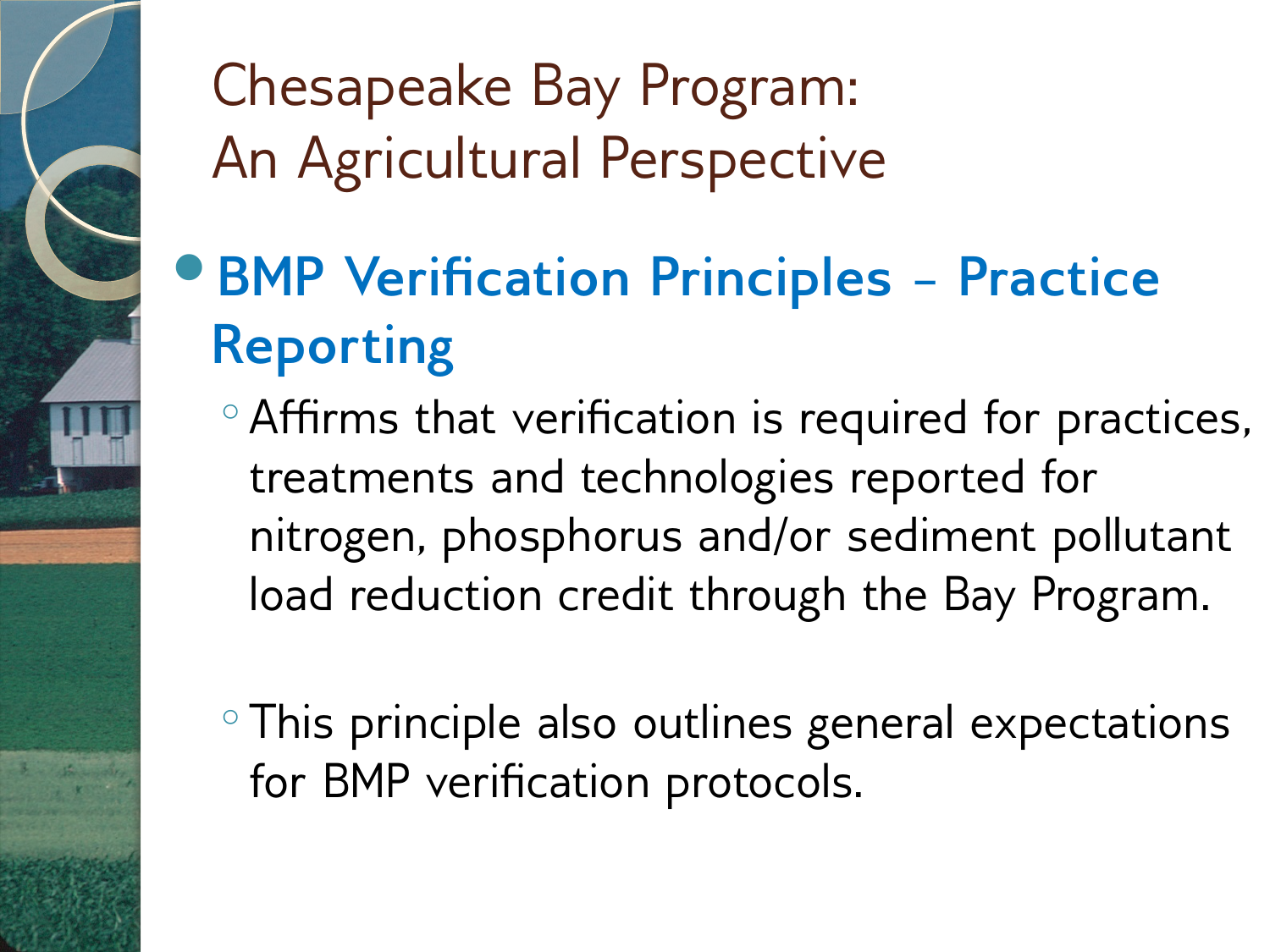

# Chesapeake Bay Program: An Agricultural Perspective
BMP Verification Principles – Practice Reporting
Affirms that verification is required for practices, treatments and technologies reported for nitrogen, phosphorus and/or sediment pollutant load reduction credit through the Bay Program.
This principle also outlines general expectations for BMP verification protocols.